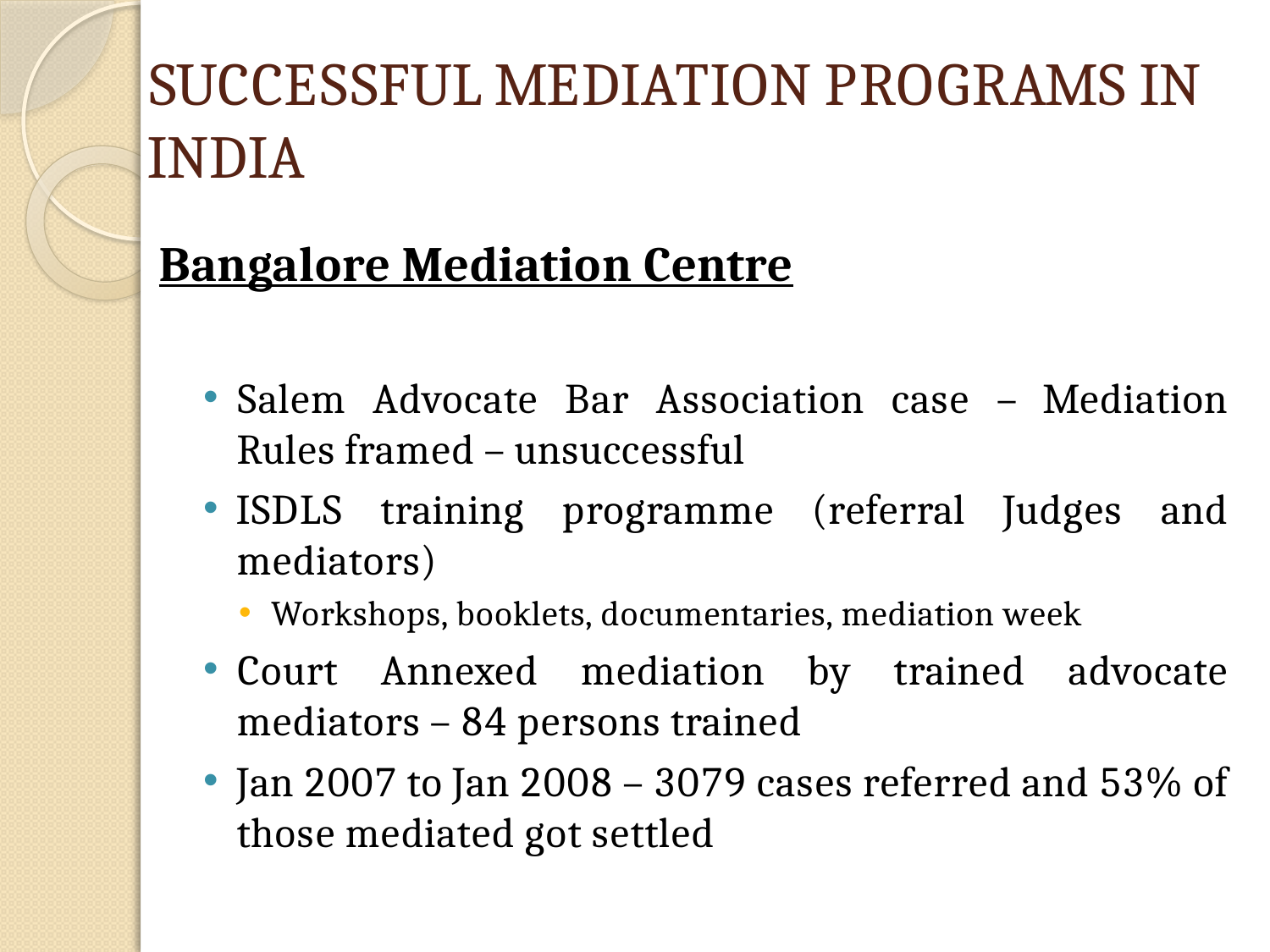

# SUCCESSFUL MEDIATION PROGRAMS IN INDIA
Bangalore Mediation Centre

Salem Advocate Bar Association case – Mediation Rules framed – unsuccessful
ISDLS training programme (referral Judges and mediators)
Workshops, booklets, documentaries, mediation week
Court Annexed mediation by trained advocate mediators – 84 persons trained
Jan 2007 to Jan 2008 – 3079 cases referred and 53% of those mediated got settled